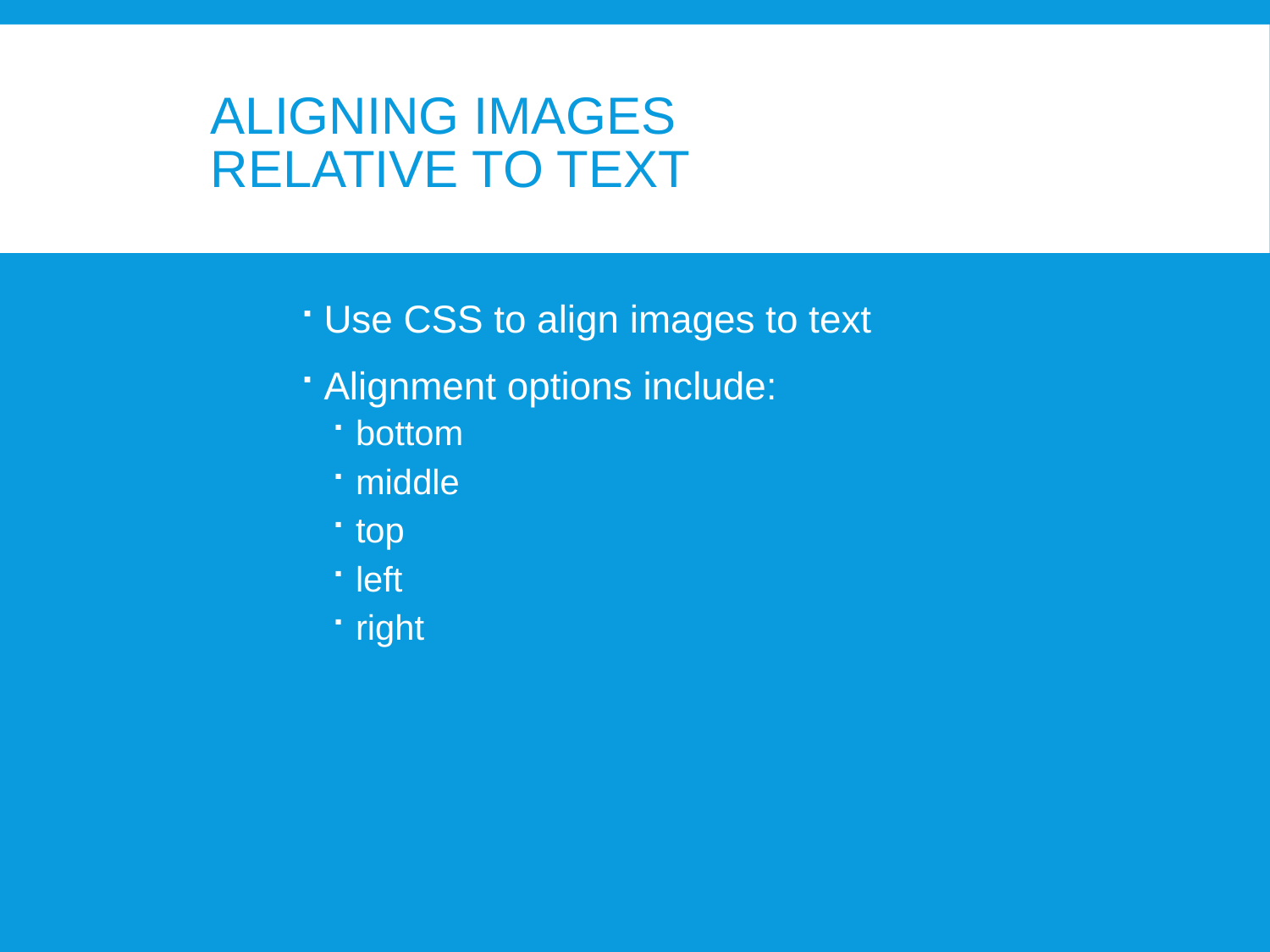

# Aligning Images Relative to Text
Use CSS to align images to text
Alignment options include:
bottom
middle
top
left
right